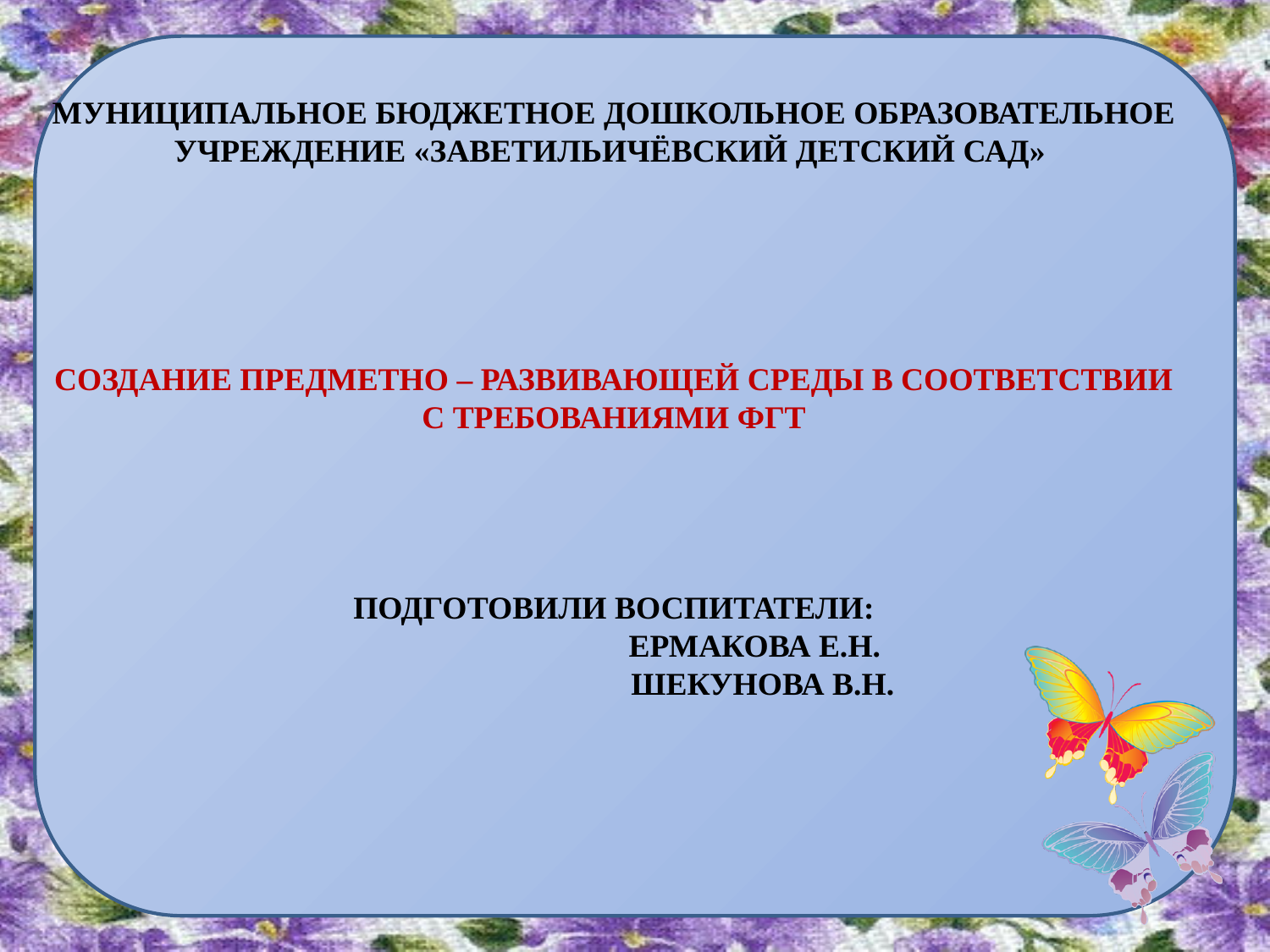

Муниципальное Бюджетное Дошкольное образовательное
Учреждение «Заветильичёвский детский сад»

Создание предметно – развивающей среды в соответствии
 с требованиями ФГТ

Подготовили воспитатели:
                                   Ермакова Е.Н.
                                     Шекунова В.Н.